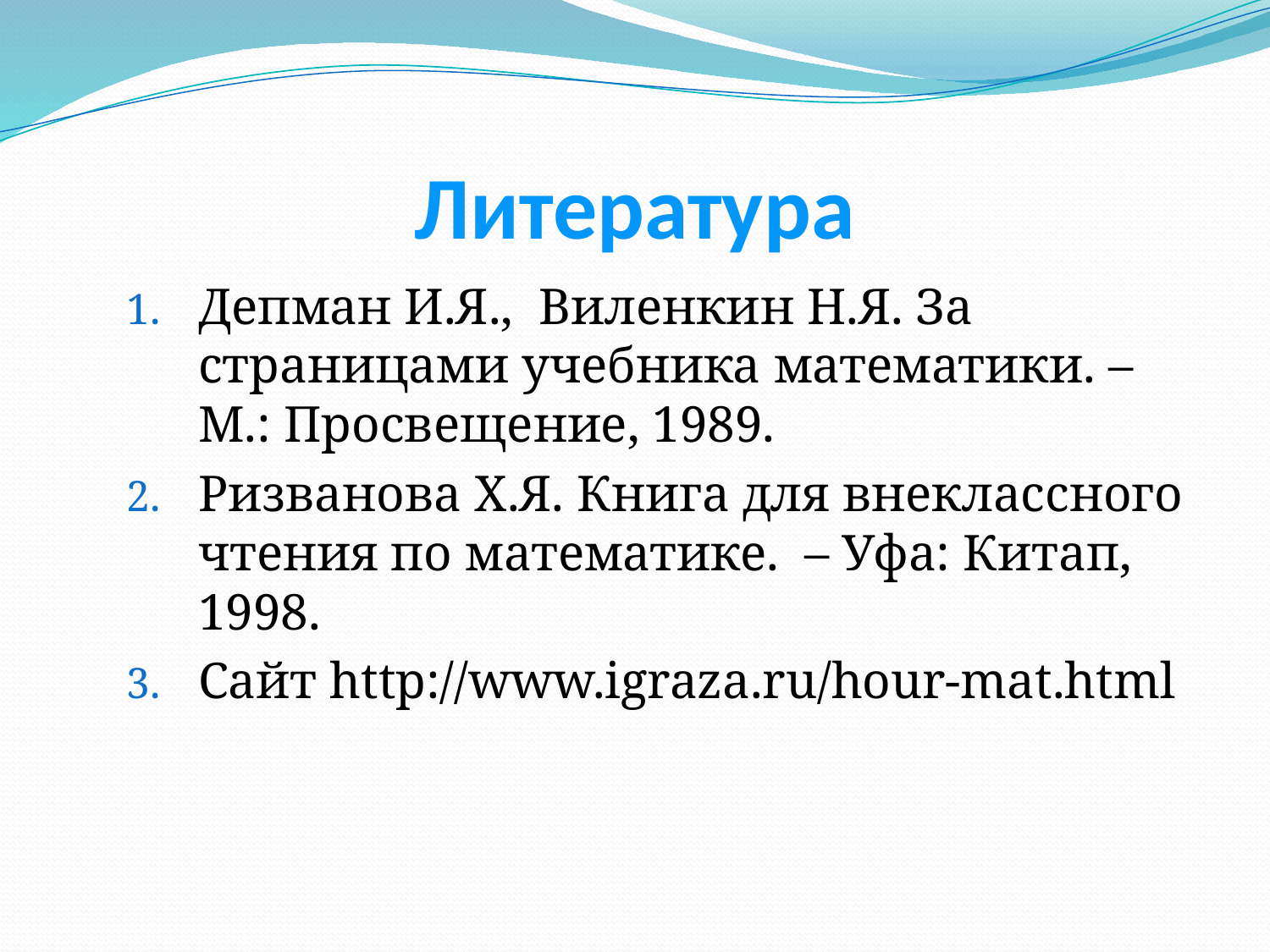

# Литература
Депман И.Я.,  Виленкин Н.Я. За страницами учебника математики. – М.: Просвещение, 1989.
Ризванова Х.Я. Книга для внеклассного чтения по математике.  – Уфа: Китап, 1998.
Сайт http://www.igraza.ru/hour-mat.html